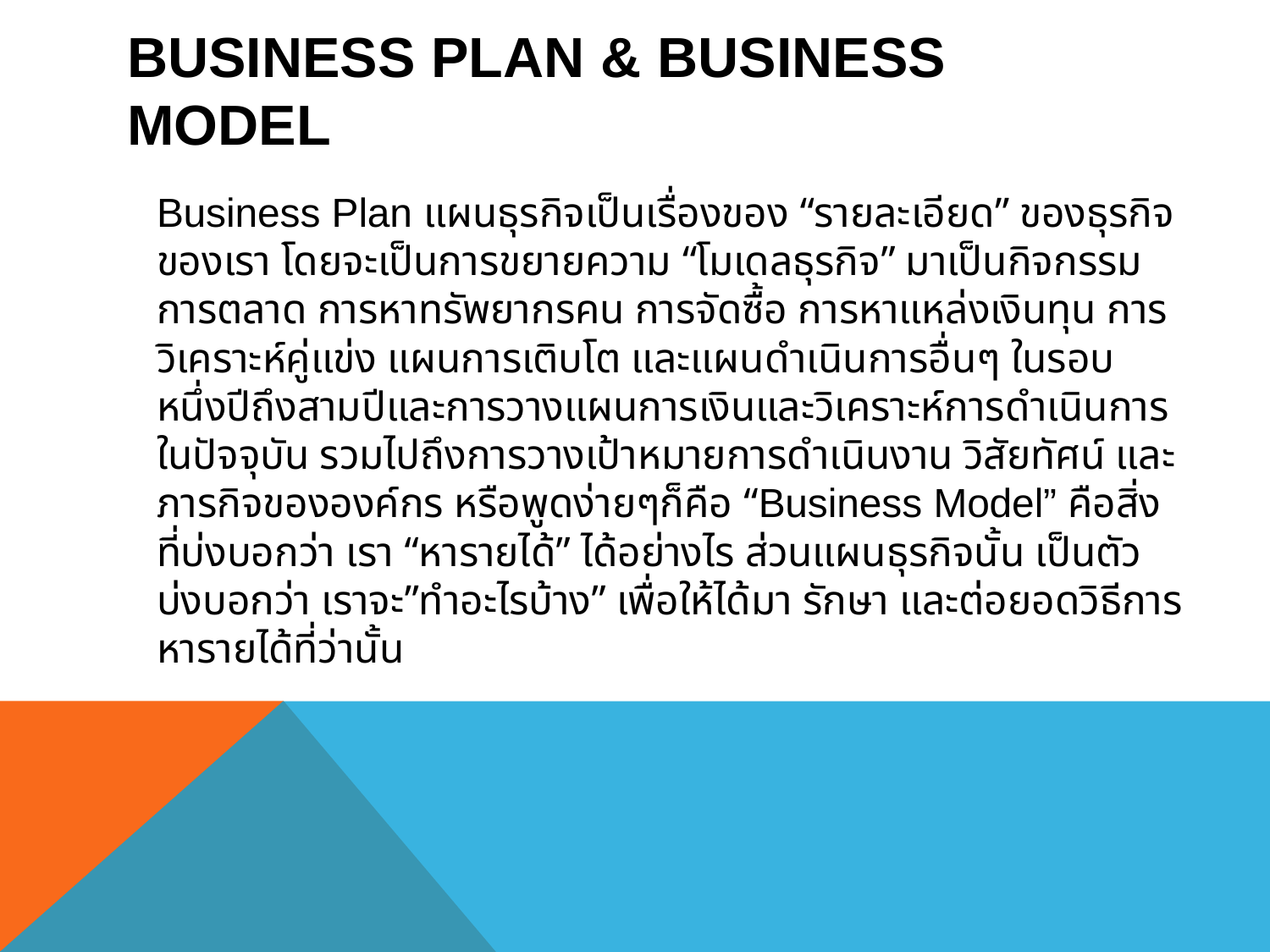

# Business Plan & Business Model
		Business Plan แผนธุรกิจเป็นเรื่องของ “รายละเอียด” ของธุรกิจของเรา โดยจะเป็นการขยายความ “โมเดลธุรกิจ” มาเป็นกิจกรรมการตลาด การหาทรัพยากรคน การจัดซื้อ การหาแหล่งเงินทุน การวิเคราะห์คู่แข่ง แผนการเติบโต และแผนดำเนินการอื่นๆ ในรอบหนึ่งปีถึงสามปีและการวางแผนการเงินและวิเคราะห์การดำเนินการในปัจจุบัน รวมไปถึงการวางเป้าหมายการดำเนินงาน วิสัยทัศน์ และภารกิจขององค์กร หรือพูดง่ายๆก็คือ “Business Model” คือสิ่งที่บ่งบอกว่า เรา “หารายได้” ได้อย่างไร ส่วนแผนธุรกิจนั้น เป็นตัวบ่งบอกว่า เราจะ”ทำอะไรบ้าง” เพื่อให้ได้มา รักษา และต่อยอดวิธีการหารายได้ที่ว่านั้น